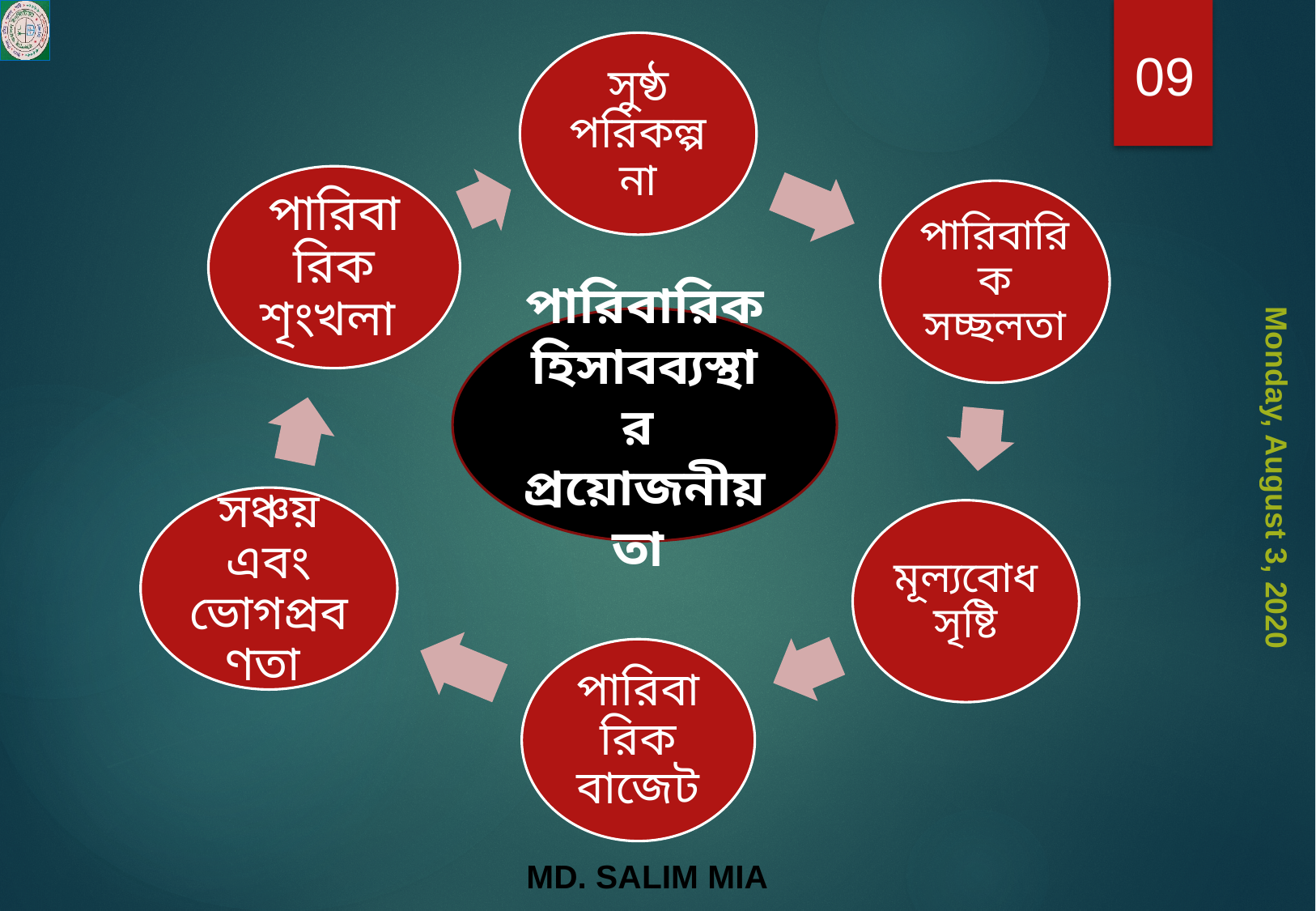

সুষ্ঠ পরিকল্পনা

পারিবারিক সচ্ছলতা

মূল্যবোধ সৃষ্টি

পারিবারিক বাজেট

সঞ্চয় এবং ভোগপ্রবণতা

পারিবারিক শৃংখলা

09
পারিবারিক হিসাবব্যস্থার  প্রয়োজনীয়তা
Monday, August 3, 2020